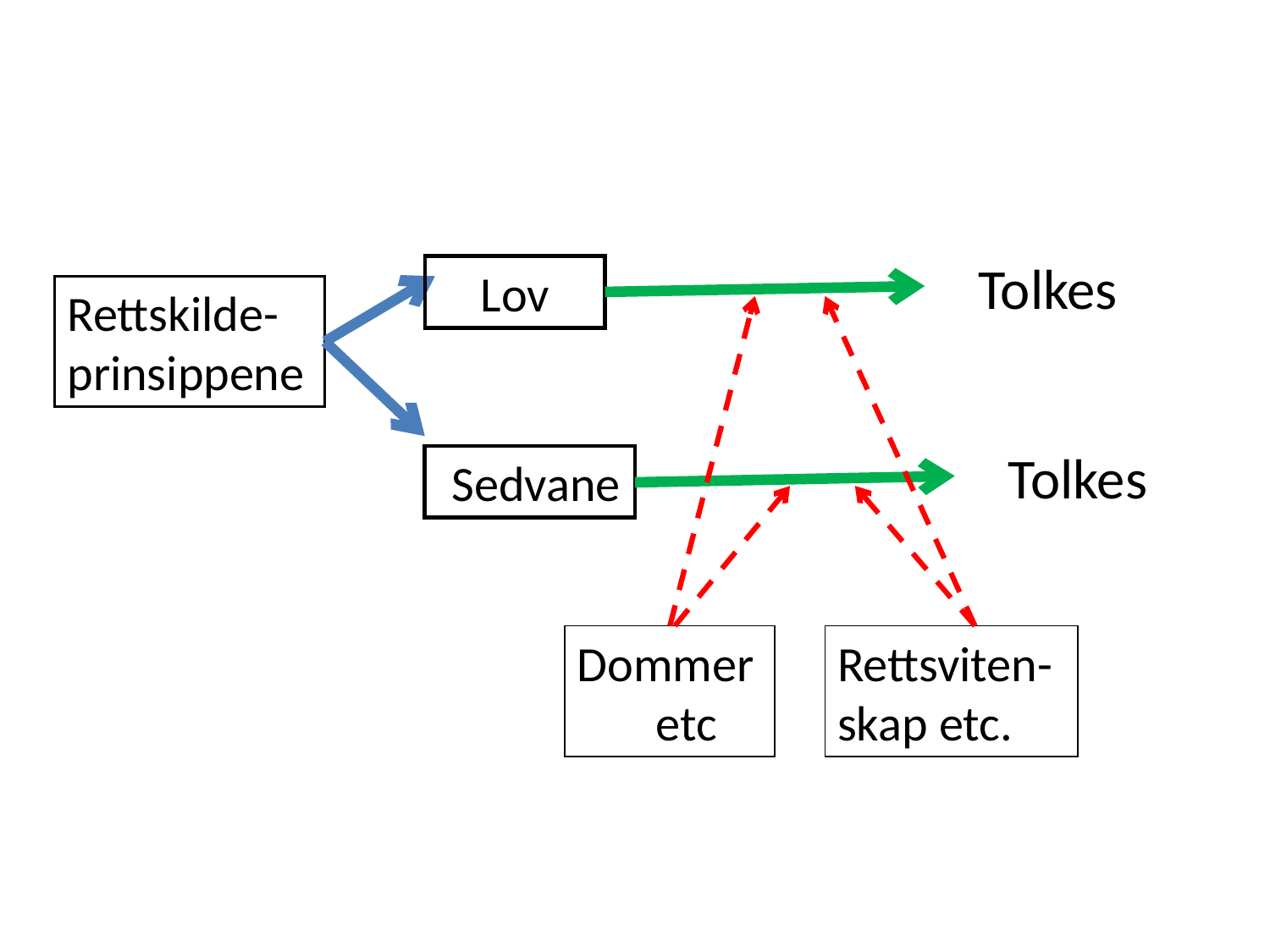

Tolkes
      Lov
Rettskilde-prinsippene
Tolkes
  Sedvane
Dommer
       etc
Rettsviten-skap etc.